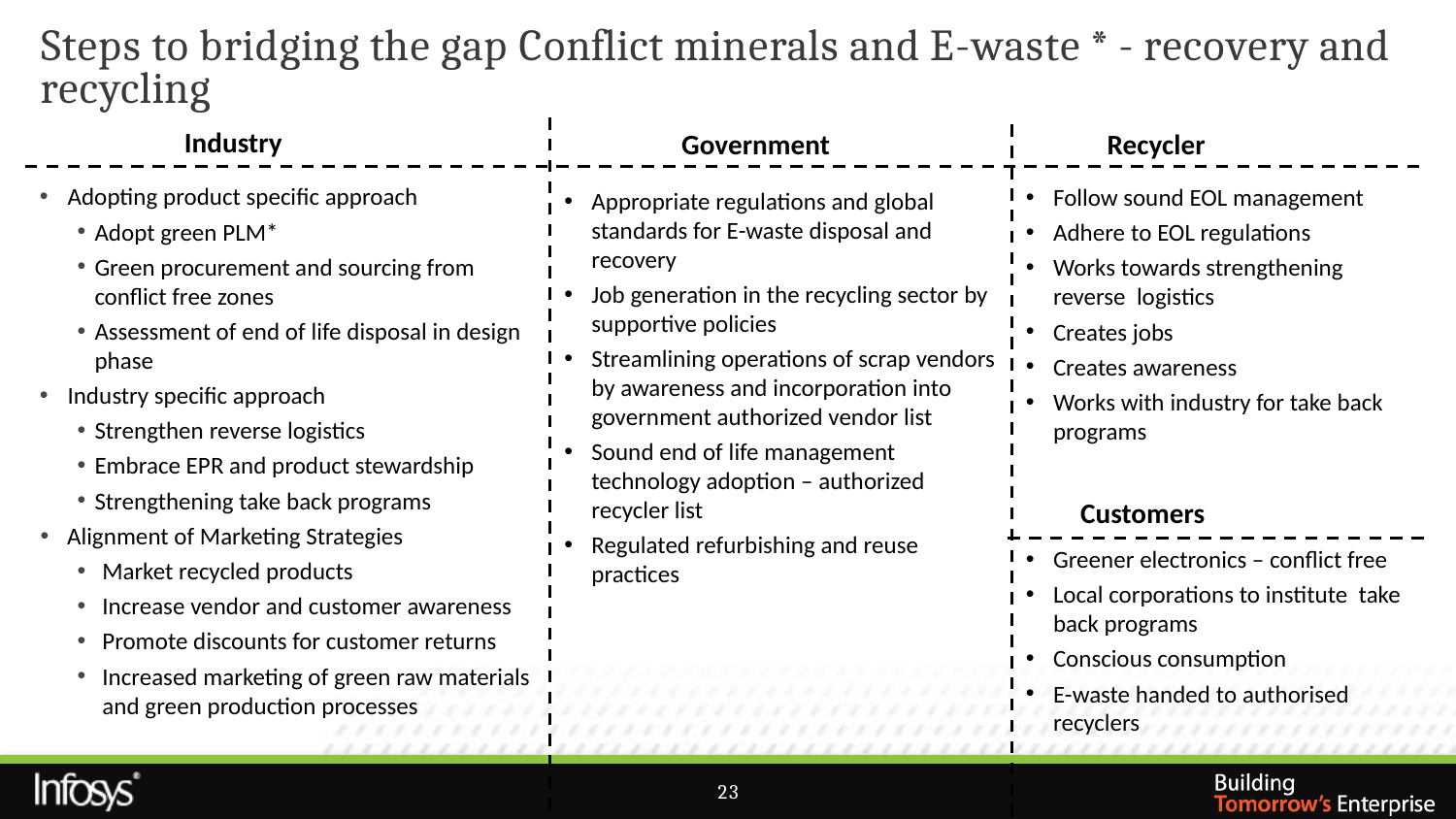

# Steps to bridging the gap Conflict minerals and E-waste * - recovery and recycling
Industry
Government
Recycler
Adopting product specific approach
Adopt green PLM*
Green procurement and sourcing from conflict free zones
Assessment of end of life disposal in design phase
Industry specific approach
Strengthen reverse logistics
Embrace EPR and product stewardship
Strengthening take back programs
Alignment of Marketing Strategies
Market recycled products
Increase vendor and customer awareness
Promote discounts for customer returns
Increased marketing of green raw materials and green production processes
Follow sound EOL management
Adhere to EOL regulations
Works towards strengthening reverse  logistics
Creates jobs
Creates awareness
Works with industry for take back programs

Appropriate regulations and global standards for E-waste disposal and recovery
Job generation in the recycling sector by supportive policies
Streamlining operations of scrap vendors by awareness and incorporation into government authorized vendor list
Sound end of life management technology adoption – authorized recycler list
Regulated refurbishing and reuse practices
Customers
Greener electronics – conflict free
Local corporations to institute  take back programs
Conscious consumption
E-waste handed to authorised recyclers
23